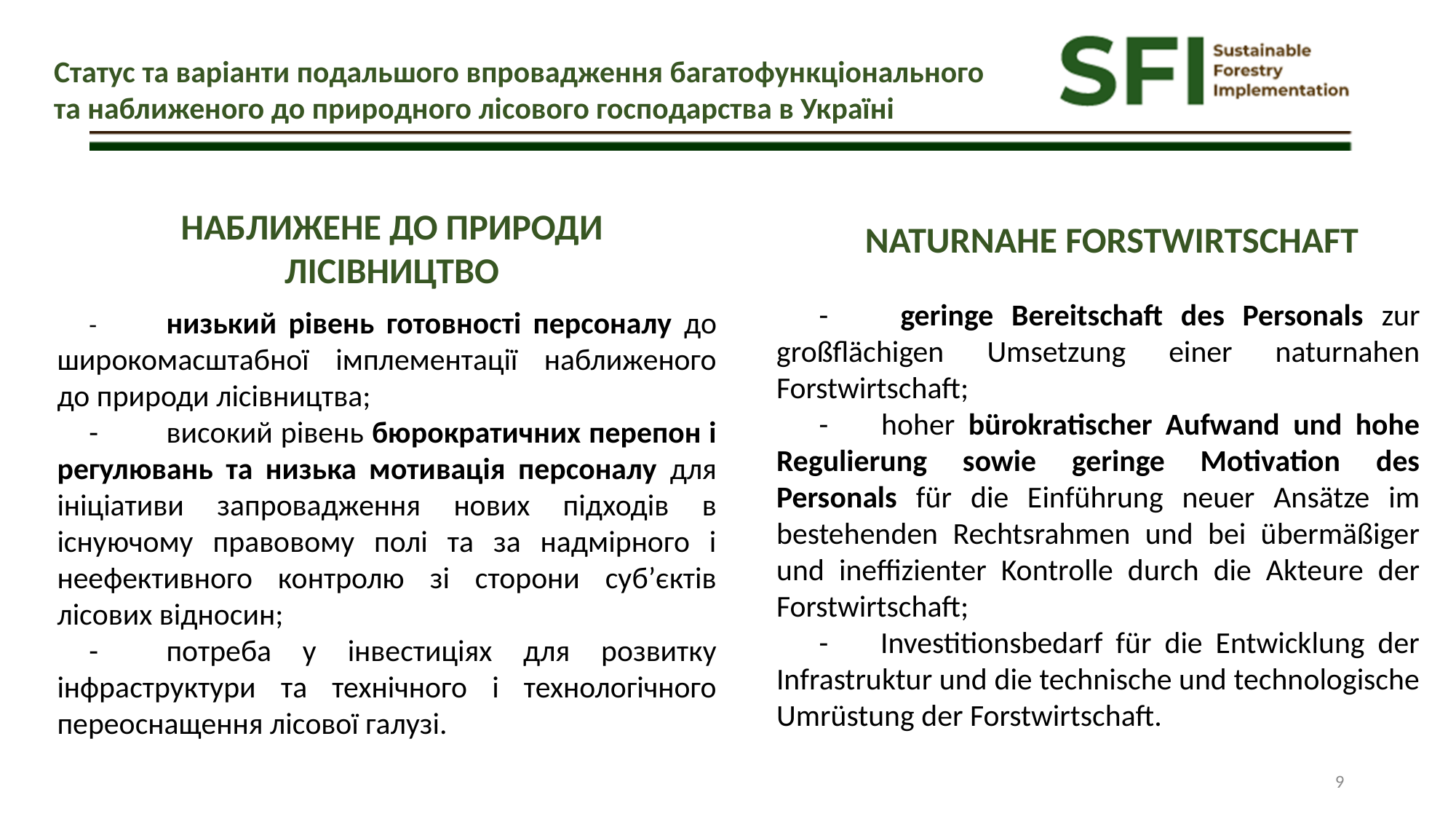

Статус та варіанти подальшого впровадження багатофункціонального та наближеного до природного лісового господарства в Україні

НАБЛИЖЕНЕ ДО ПРИРОДИ ЛІСІВНИЦТВО
NATURNAHE FORSTWIRTSCHAFT
-    geringe Bereitschaft des Personals zur großflächigen Umsetzung einer naturnahen Forstwirtschaft;
-    hoher bürokratischer Aufwand und hohe Regulierung sowie geringe Motivation des Personals für die Einführung neuer Ansätze im bestehenden Rechtsrahmen und bei übermäßiger und ineffizienter Kontrolle durch die Akteure der Forstwirtschaft;
-    Investitionsbedarf für die Entwicklung der Infrastruktur und die technische und technologische Umrüstung der Forstwirtschaft.

-	низький рівень готовності персоналу до широкомасштабної імплементації наближеного до природи лісівництва;
-	високий рівень бюрократичних перепон і регулювань та низька мотивація персоналу для ініціативи запровадження нових підходів в існуючому правовому полі та за надмірного і неефективного контролю зі сторони суб’єктів лісових відносин;
-	потреба у інвестиціях для розвитку інфраструктури та технічного і технологічного переоснащення лісової галузі.

9